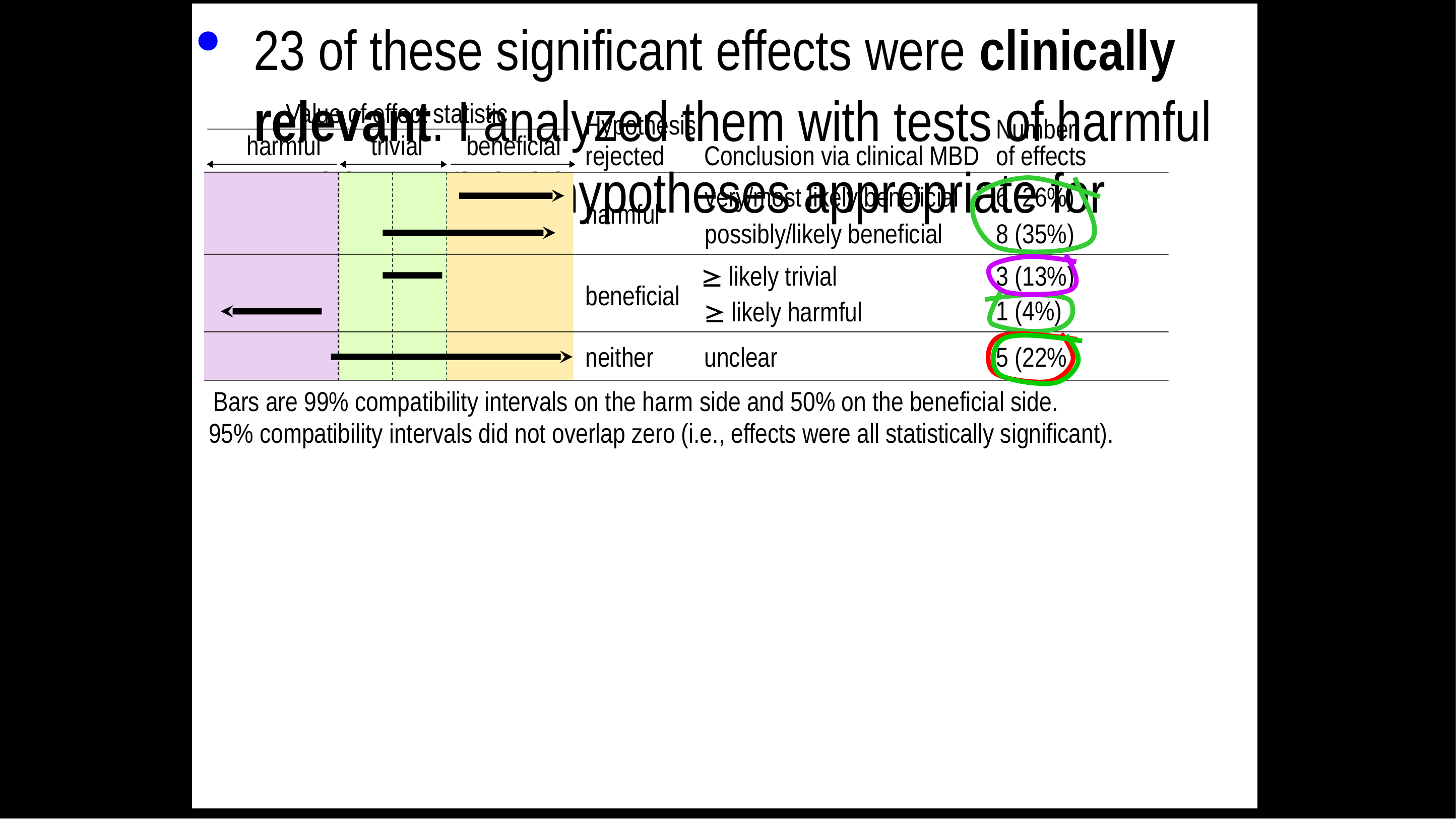

23 of these significant effects were clinically relevant. I analyzed them with tests of harmful and beneficial hypotheses appropriate for clinical MBD:

Authors concluded that all but one of these effects (96%) were substantial and presumably beneficial or harmful in a clinical or practical setting.
In terms of evidence provided by clinical MBD…
That conclusion was often (65%) justified.
That conclusion was sometimes (13%) misleading.
That conclusion was sometimes (22%) potentially unethical (unacceptable risk of harm).
However, these unclear effects became possibly or likely beneficial with odds-ratio clinical MBD,
resulting in most conclusions (87%) being justified.
Hence significance was somewhat misleading for clinically relevant effects.
Value of effect statistic
Hypothesis
Number
harmful
trivial
beneficial

Conclusion via clinical MBD
rejected
of effects

very/most likely beneficial
6 (26%)

harmful

possibly/likely beneficial
8 (35%)

≥ likely trivial
3 (13%)

beneficial

1 (4%)
≥ likely harmful

neither
unclear
5 (22%)

Bars are 99% compatibility intervals on the harm side and 50% on the beneficial side.
95% compatibility intervals did not overlap zero (i.e., effects were all statistically significant).